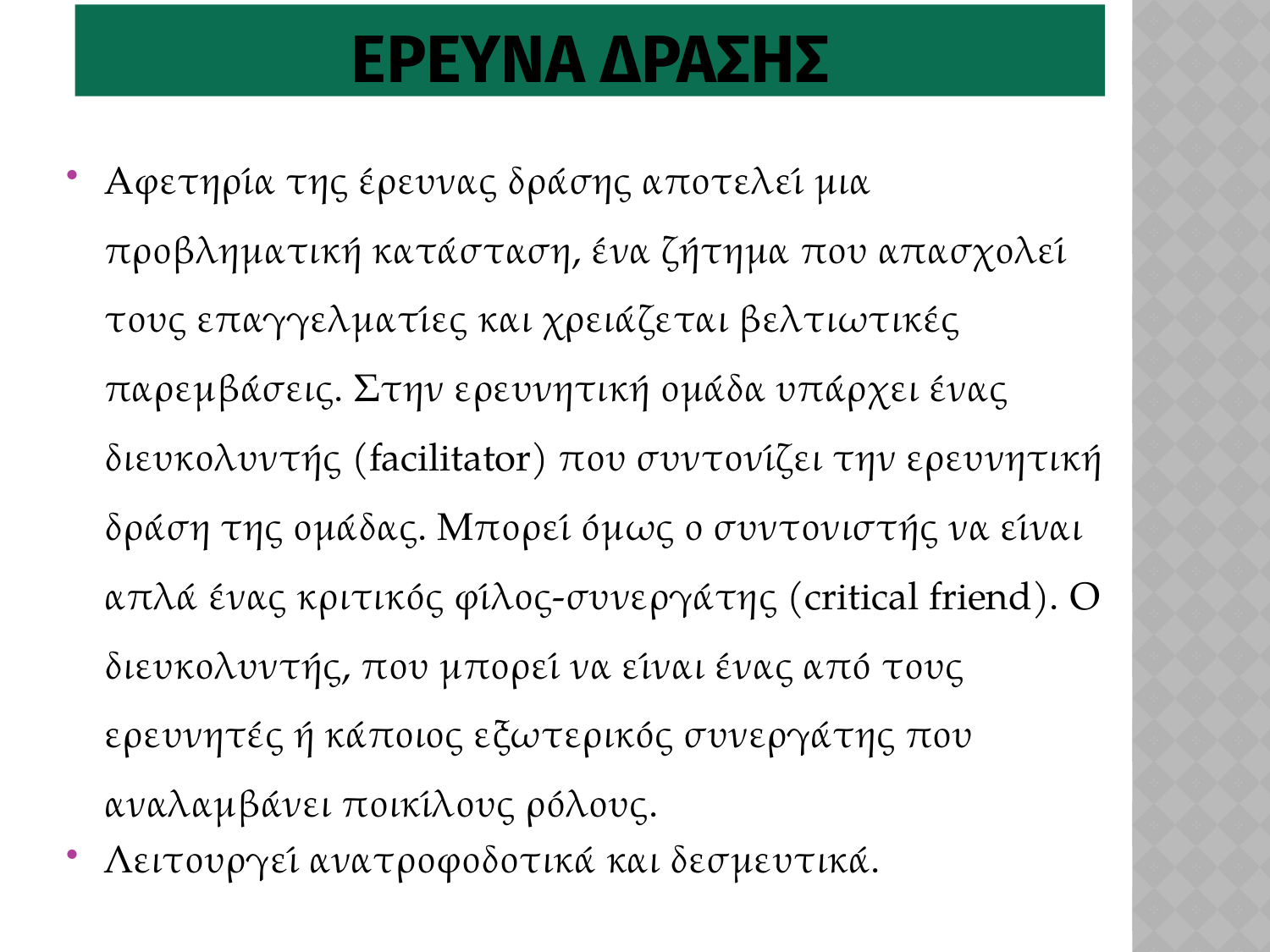

# Ερευνα δρασησ
Αφετηρία της έρευνας δράσης αποτελεί μια προβληματική κατάσταση, ένα ζήτημα που απασχολεί τους επαγγελματίες και χρειάζεται βελτιωτικές παρεμβάσεις. Στην ερευνητική ομάδα υπάρχει ένας διευκολυντής (facilitator) που συντονίζει την ερευνητική δράση της ομάδας. Μπορεί όμως ο συντονιστής να είναι απλά ένας κριτικός φίλος-συνεργάτης (critical friend). Ο διευκολυντής, που μπορεί να είναι ένας από τους ερευνητές ή κάποιος εξωτερικός συνεργάτης που αναλαμβάνει ποικίλους ρόλους.
Λειτουργεί ανατροφοδοτικά και δεσμευτικά.